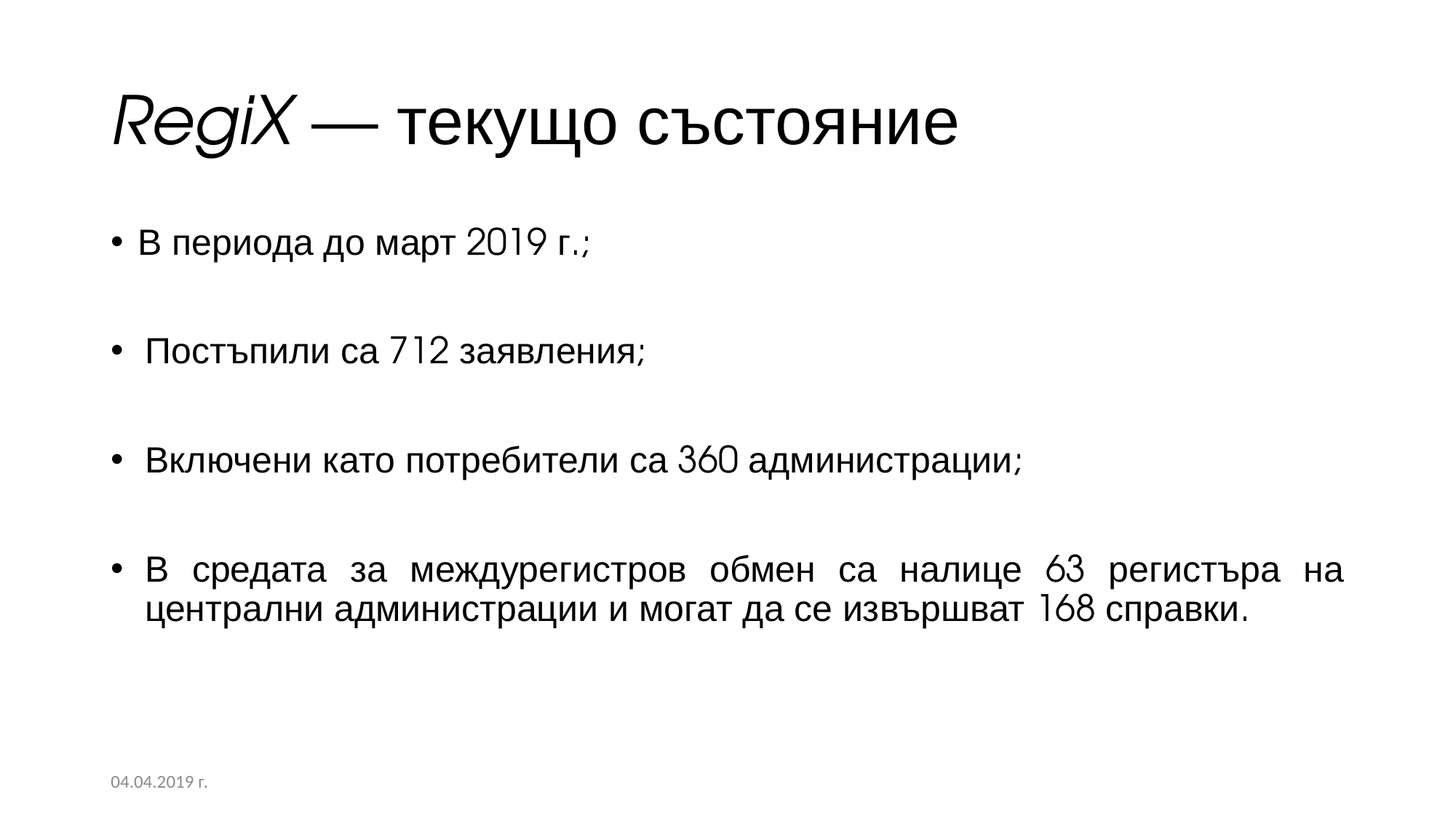

# RegiX — текущо състояние
В периода до март 2019 г.;

Постъпили са 712 заявления;

Включени като потребители са 360 администрации;

В средата за междурегистров обмен са налице 63 регистъра на централни администрации и могат да се извършват 168 справки.

04.04.2019 г.